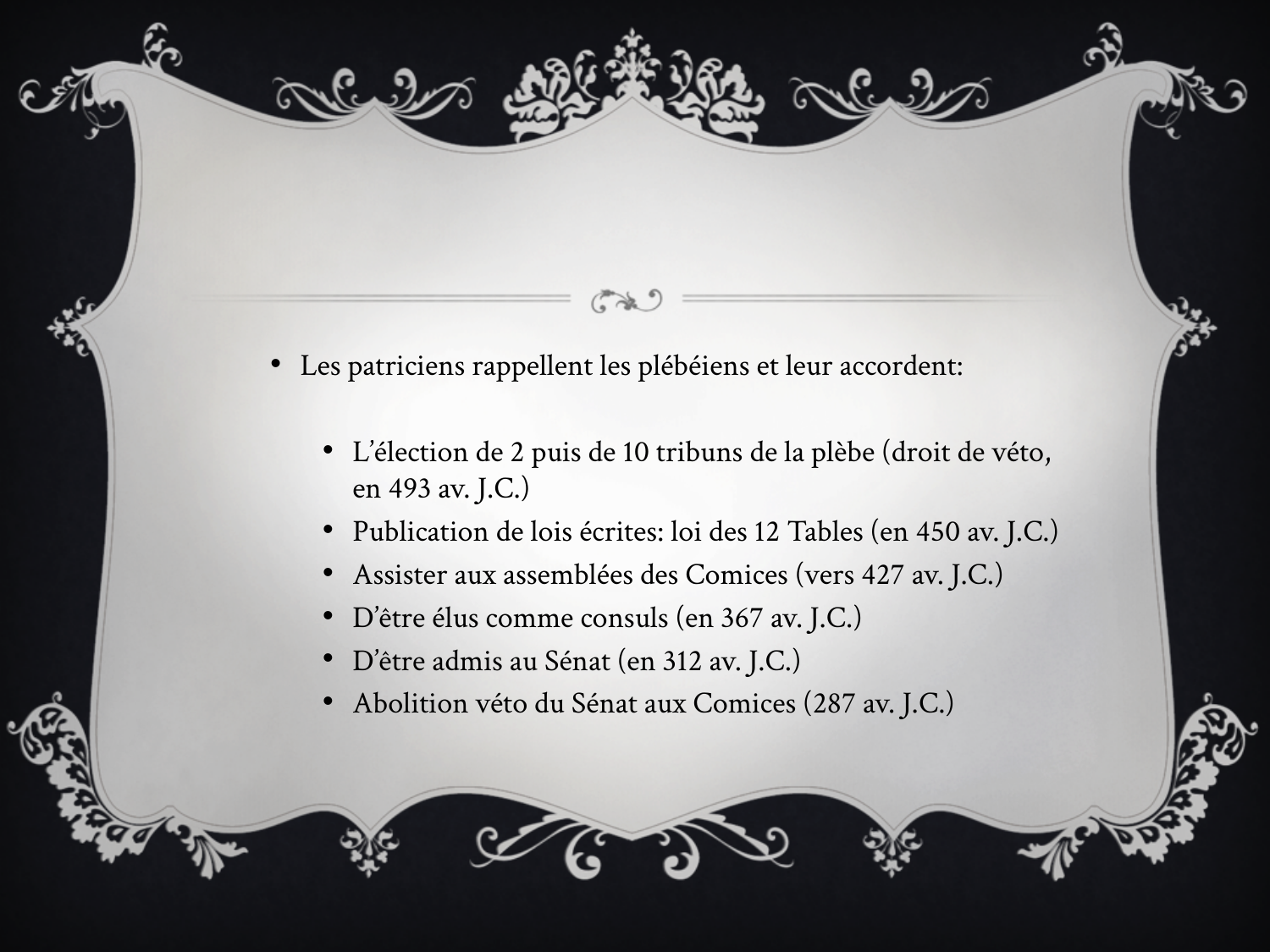

Les patriciens rappellent les plébéiens et leur accordent:

L’élection de 2 puis de 10 tribuns de la plèbe (droit de véto, en 493 av. J.C.)
Publication de lois écrites: loi des 12 Tables (en 450 av. J.C.)
Assister aux assemblées des Comices (vers 427 av. J.C.)
D’être élus comme consuls (en 367 av. J.C.)
D’être admis au Sénat (en 312 av. J.C.)
Abolition véto du Sénat aux Comices (287 av. J.C.)